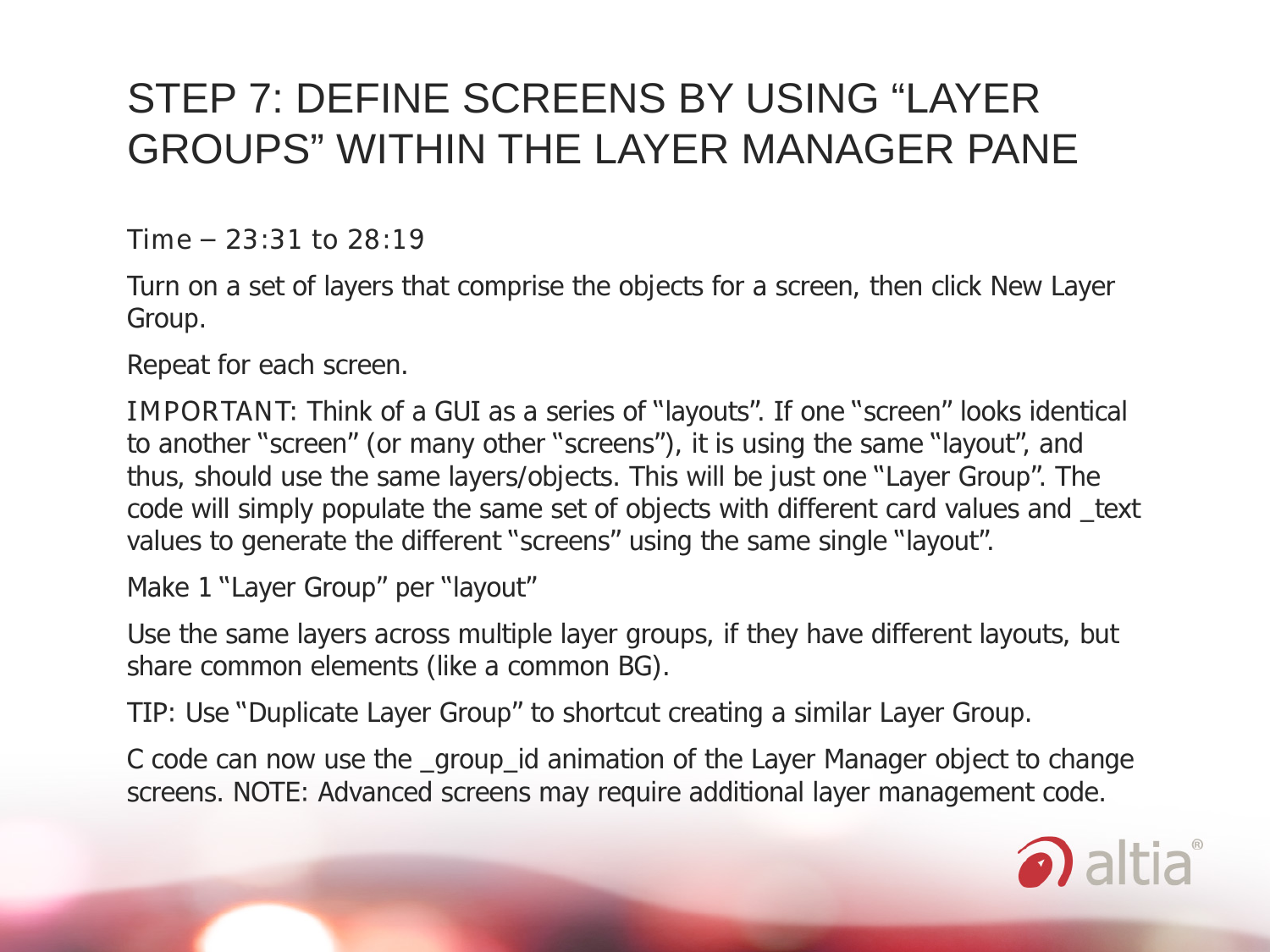

# Step 7: Define screens by using “Layer Groups” within the layer manager pane
Time – 23:31 to 28:19
Turn on a set of layers that comprise the objects for a screen, then click New Layer Group.
Repeat for each screen.
IMPORTANT: Think of a GUI as a series of “layouts”. If one “screen” looks identical to another “screen” (or many other “screens”), it is using the same “layout”, and thus, should use the same layers/objects. This will be just one “Layer Group”. The code will simply populate the same set of objects with different card values and _text values to generate the different “screens” using the same single “layout”.
Make 1 “Layer Group” per “layout”
Use the same layers across multiple layer groups, if they have different layouts, but share common elements (like a common BG).
TIP: Use “Duplicate Layer Group” to shortcut creating a similar Layer Group.
C code can now use the _group_id animation of the Layer Manager object to change screens. NOTE: Advanced screens may require additional layer management code.